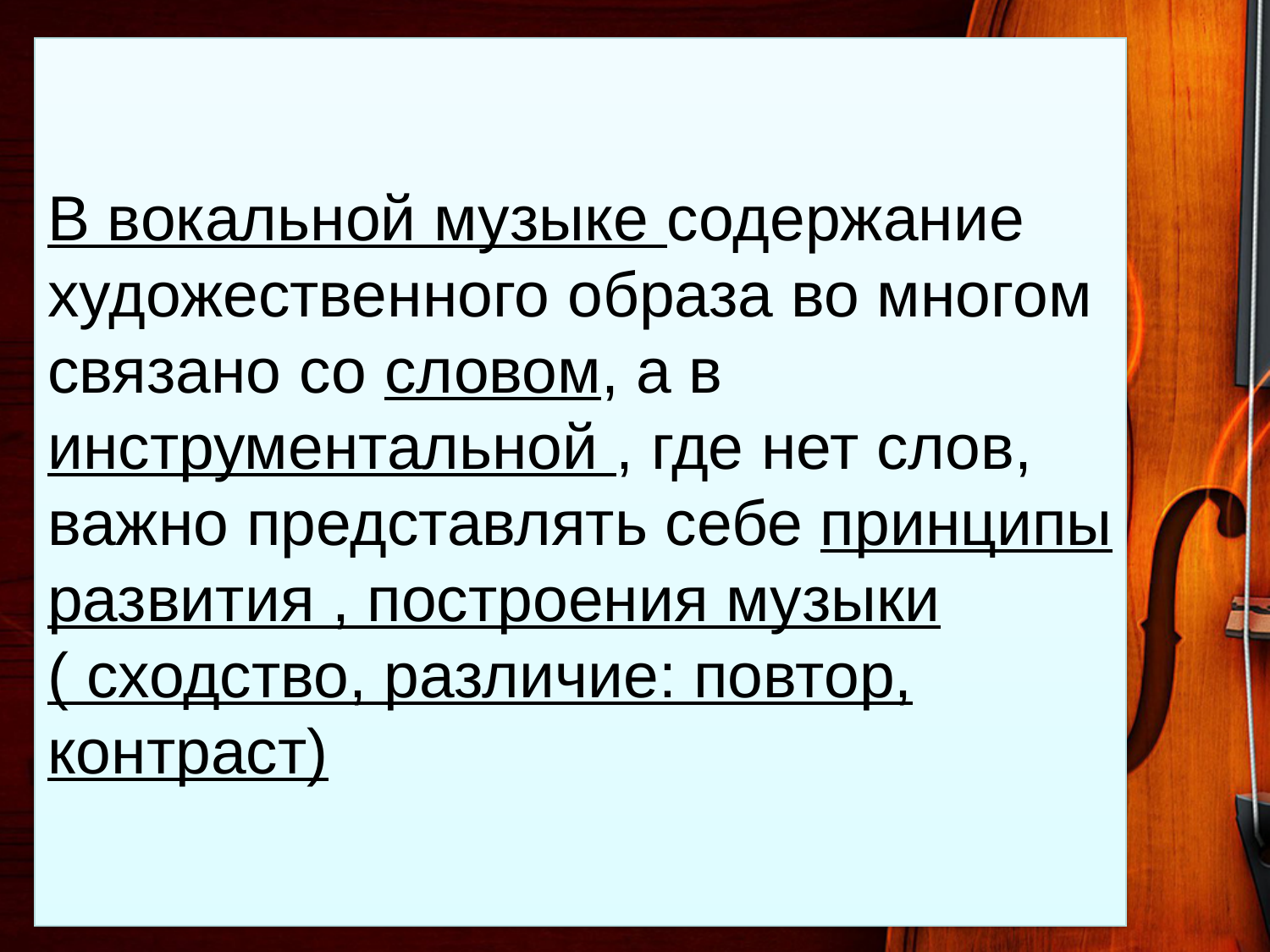

# В вокальной музыке содержание художественного образа во многом связано со словом, а в инструментальной , где нет слов, важно представлять себе принципы развития , построения музыки ( сходство, различие: повтор, контраст)